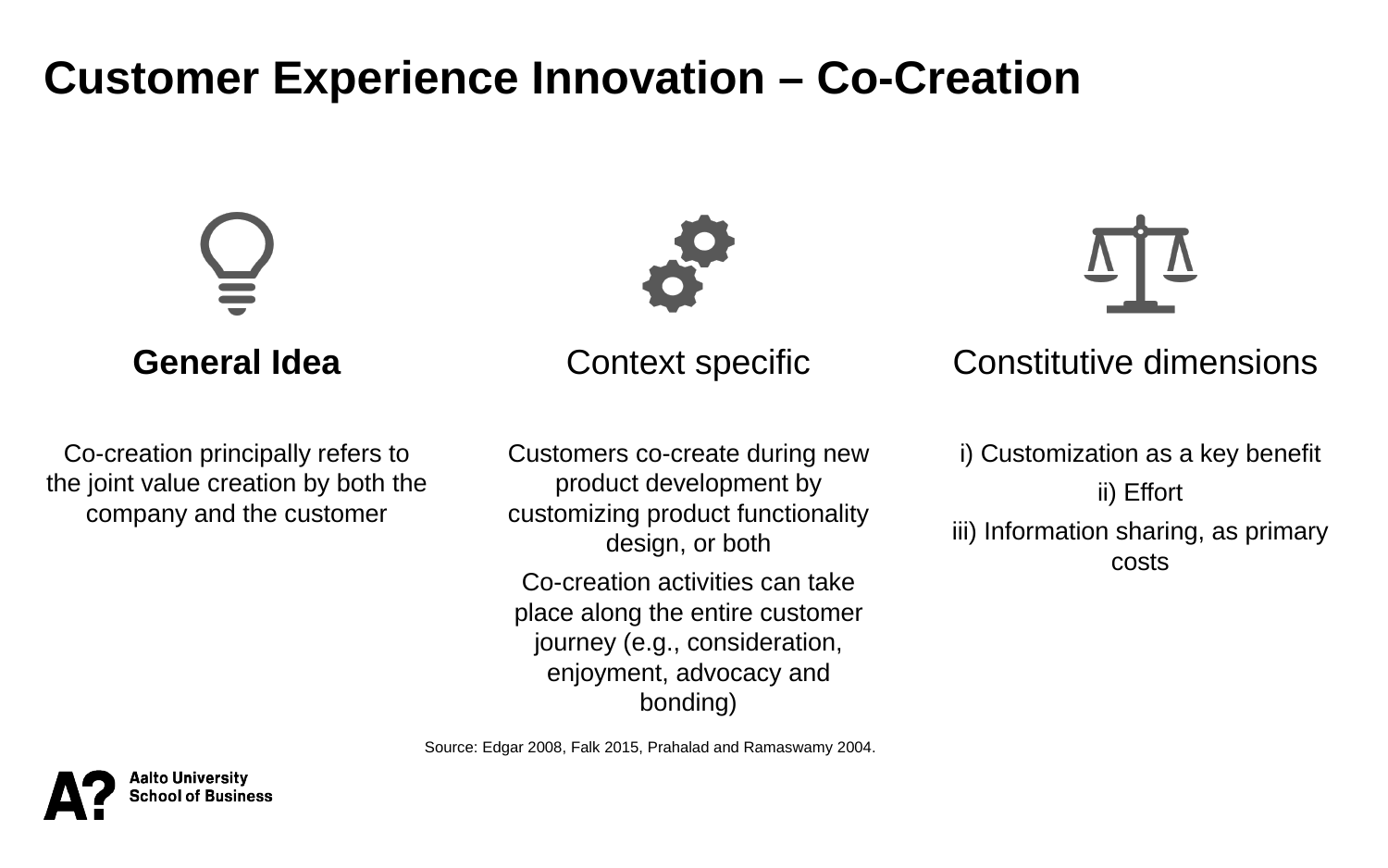

Customer Experience Innovation – Co-Creation

General Idea

Co-creation principally refers to the joint value creation by both the company and the customer
Context specific

Customers co-create during new product development by customizing product functionality design, or both
Co-creation activities can take place along the entire customer journey (e.g., consideration, enjoyment, advocacy and bonding)
Constitutive dimensions

i) Customization as a key benefit
ii) Effort
iii) Information sharing, as primary costs
Source: Edgar 2008, Falk 2015, Prahalad and Ramaswamy 2004.